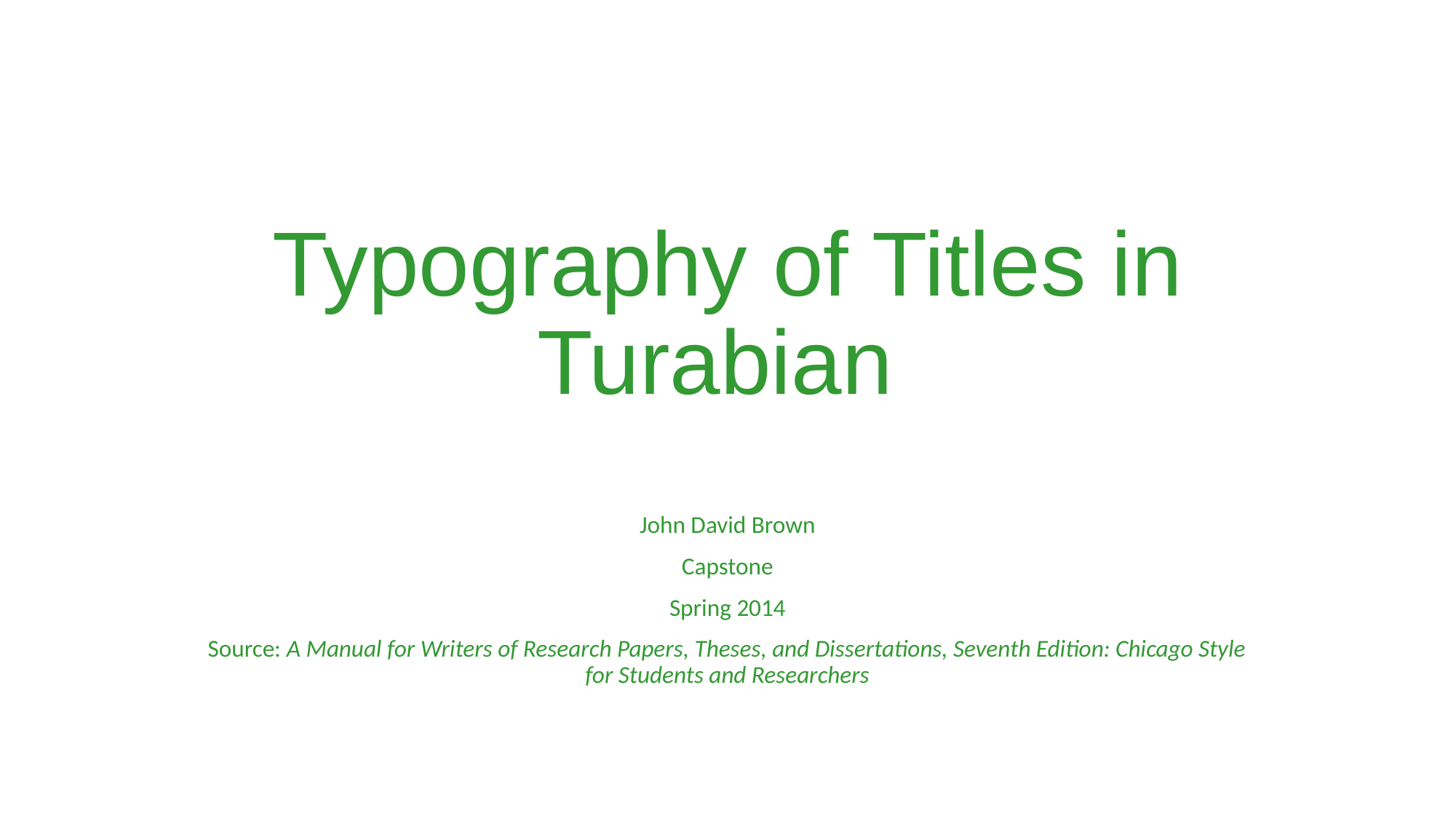

# Typography of Titles in Turabian
John David Brown
Capstone
Spring 2014
Source: A Manual for Writers of Research Papers, Theses, and Dissertations, Seventh Edition: Chicago Style for Students and Researchers